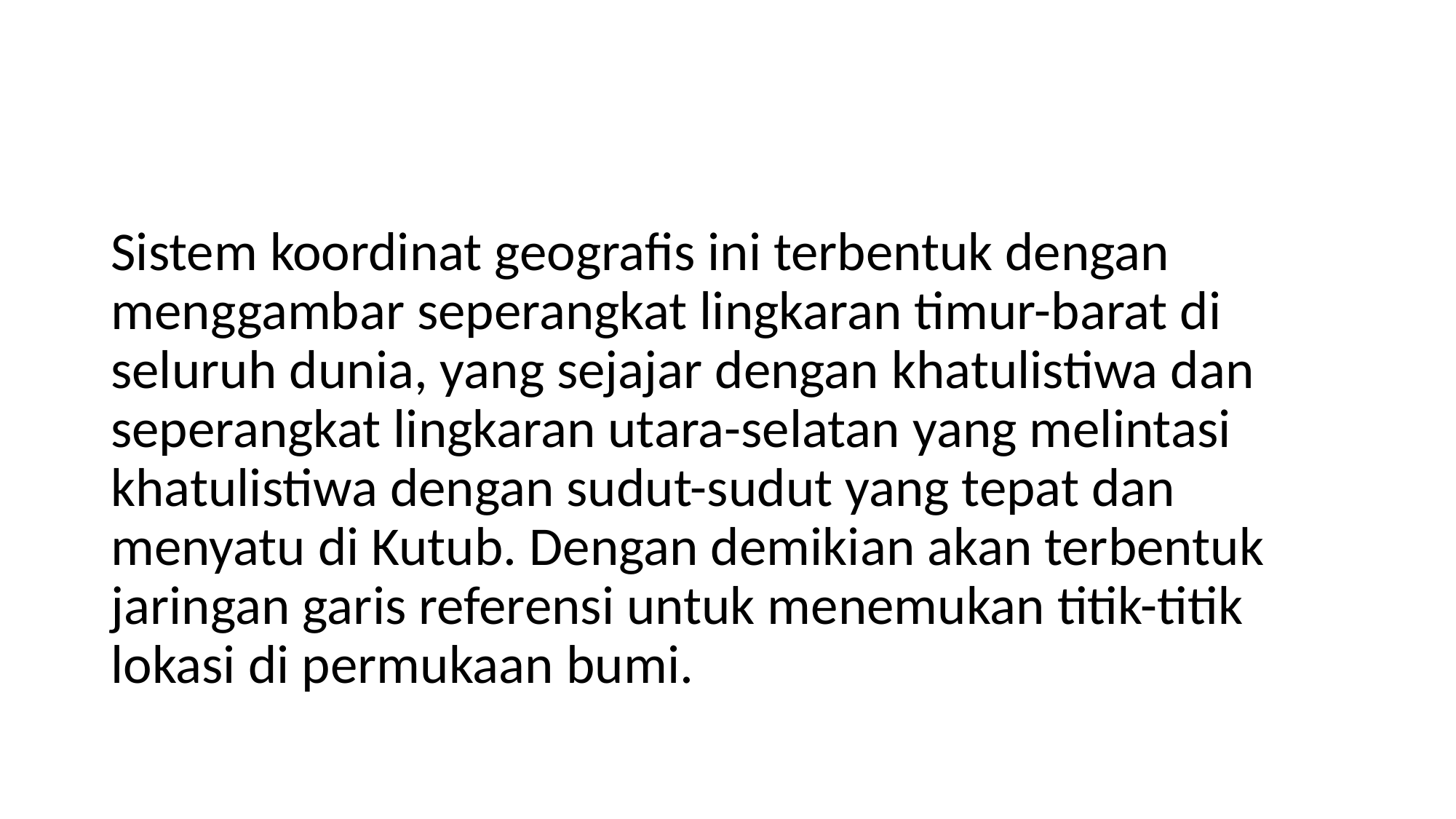

#
Sistem koordinat geografis ini terbentuk dengan menggambar seperangkat lingkaran timur-barat di seluruh dunia, yang sejajar dengan khatulistiwa dan seperangkat lingkaran utara-selatan yang melintasi khatulistiwa dengan sudut-sudut yang tepat dan menyatu di Kutub. Dengan demikian akan terbentuk jaringan garis referensi untuk menemukan titik-titik lokasi di permukaan bumi.